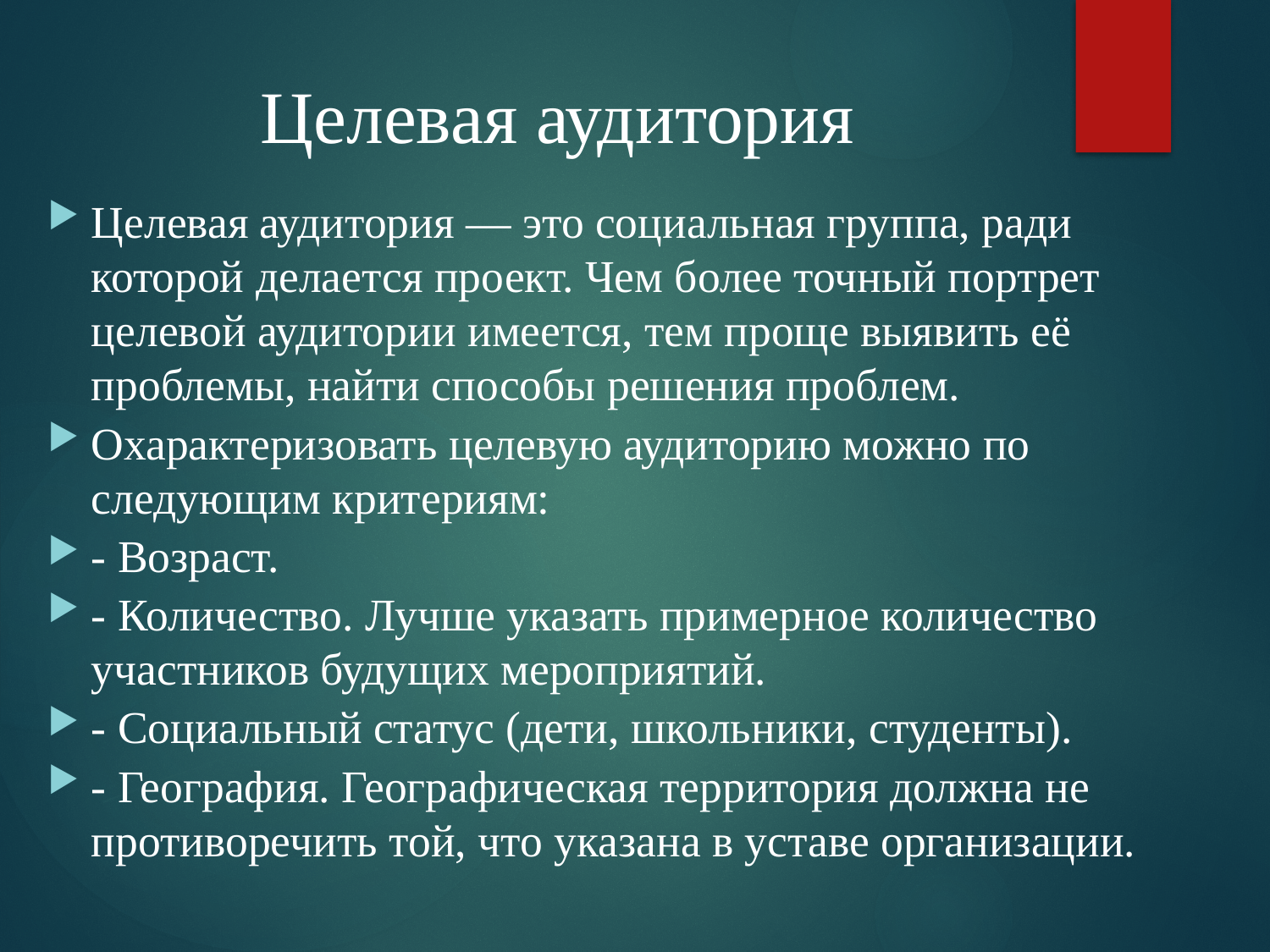

# Целевая аудитория
Целевая аудитория — это социальная группа, ради которой делается проект. Чем более точный портрет целевой аудитории имеется, тем проще выявить её проблемы, найти способы решения проблем.
Охарактеризовать целевую аудиторию можно по следующим критериям:
- Возраст.
- Количество. Лучше указать примерное количество участников будущих мероприятий.
- Социальный статус (дети, школьники, студенты).
- География. Географическая территория должна не противоречить той, что указана в уставе организации.